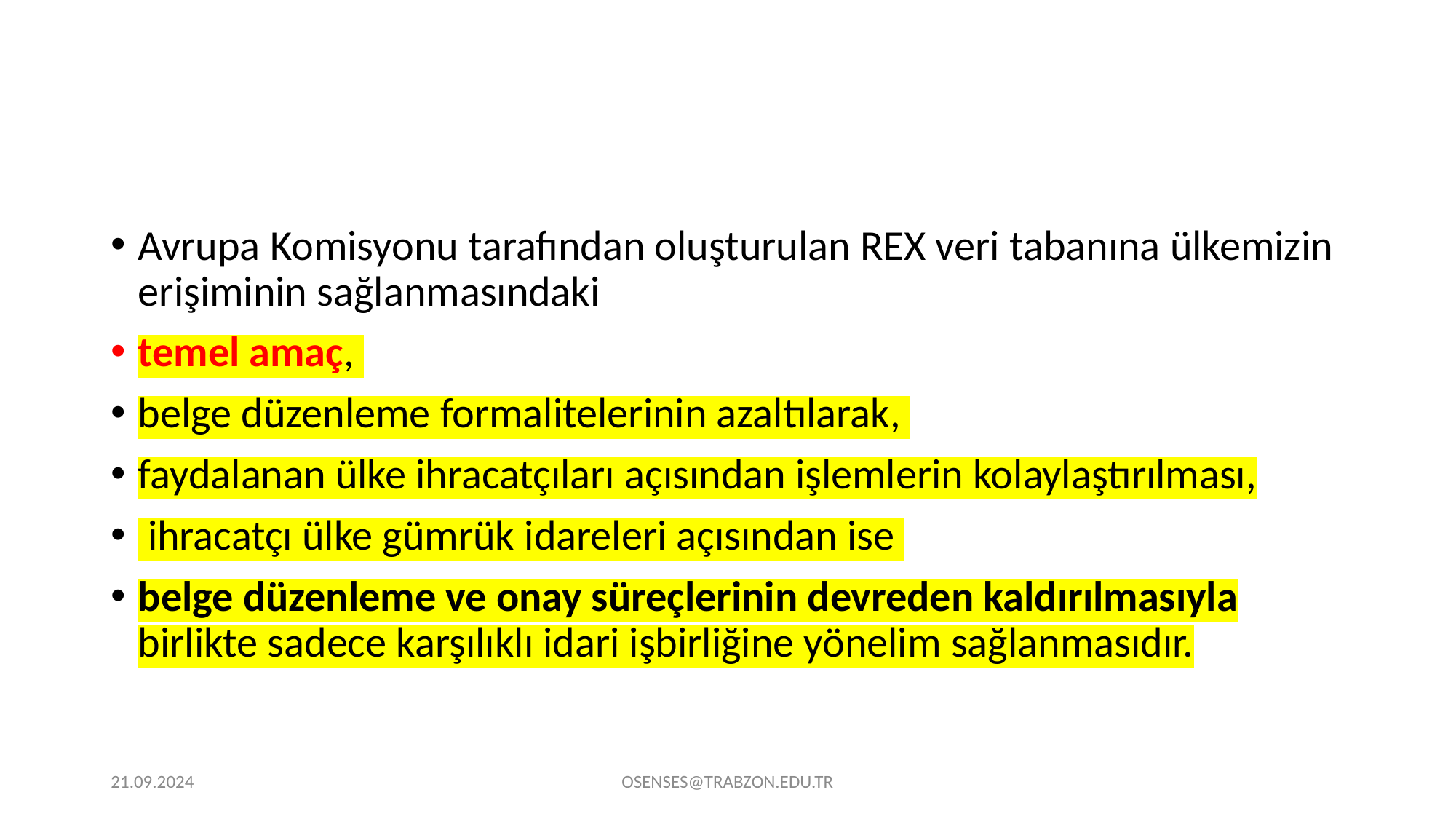

Avrupa Komisyonu tarafından oluşturulan REX veri tabanına ülkemizin erişiminin sağlanmasındaki
temel amaç,
belge düzenleme formalitelerinin azaltılarak,
faydalanan ülke ihracatçıları açısından işlemlerin kolaylaştırılması,
 ihracatçı ülke gümrük idareleri açısından ise
belge düzenleme ve onay süreçlerinin devreden kaldırılmasıyla birlikte sadece karşılıklı idari işbirliğine yönelim sağlanmasıdır.
21.09.2024
OSENSES@TRABZON.EDU.TR